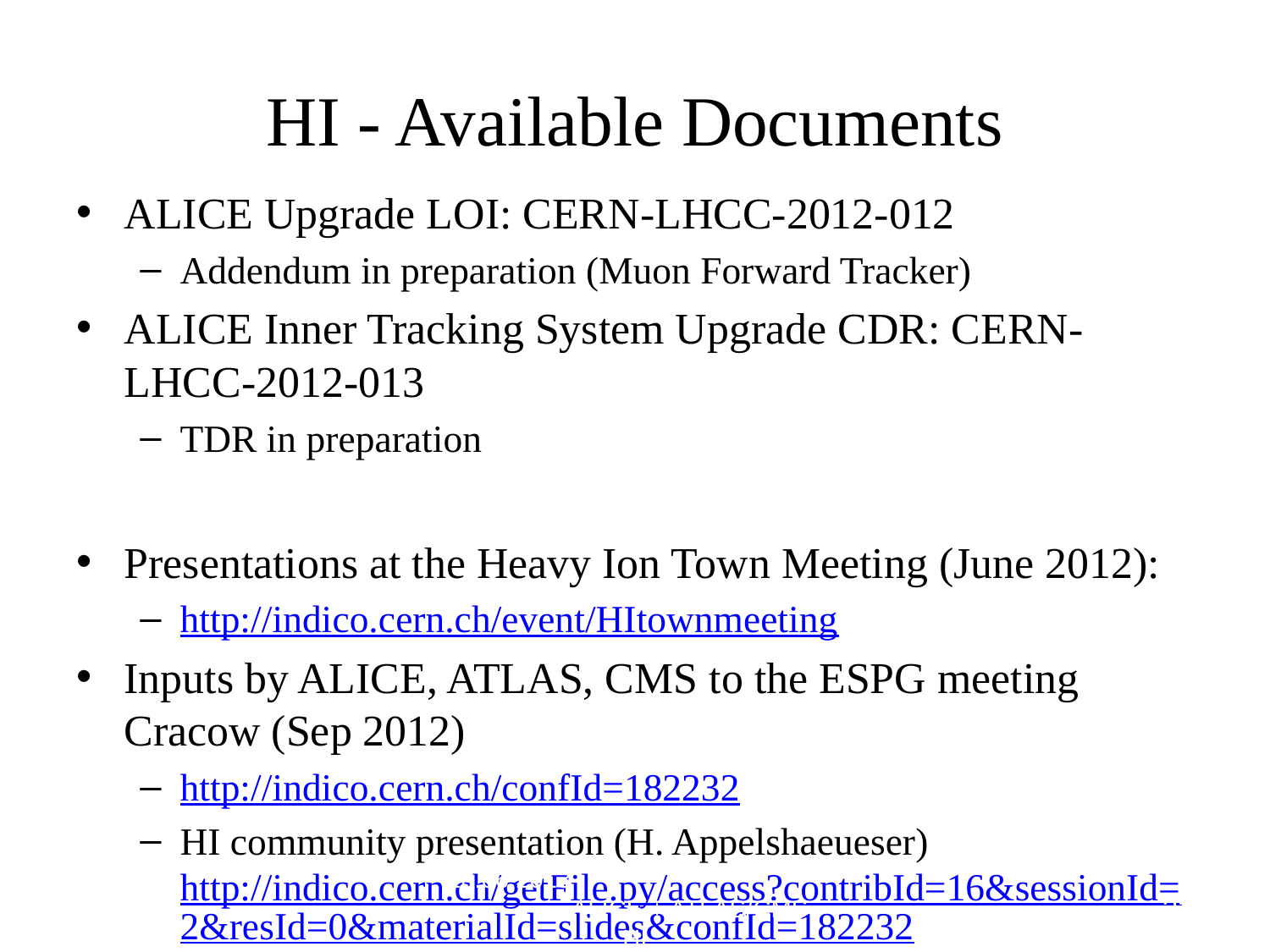

# HI - Available Documents
ALICE Upgrade LOI: CERN-LHCC-2012-012
Addendum in preparation (Muon Forward Tracker)
ALICE Inner Tracking System Upgrade CDR: CERN-LHCC-2012-013
TDR in preparation

Presentations at the Heavy Ion Town Meeting (June 2012):
http://indico.cern.ch/event/HItownmeeting
Inputs by ALICE, ATLAS, CMS to the ESPG meeting Cracow (Sep 2012)
http://indico.cern.ch/confId=182232
HI community presentation (H. Appelshaeueser)http://indico.cern.ch/getFile.py/access?contribId=16&sessionId=2&resId=0&materialId=slides&confId=182232

10.06.2013                                                     ALICE + ATLAS/CMS HI
22